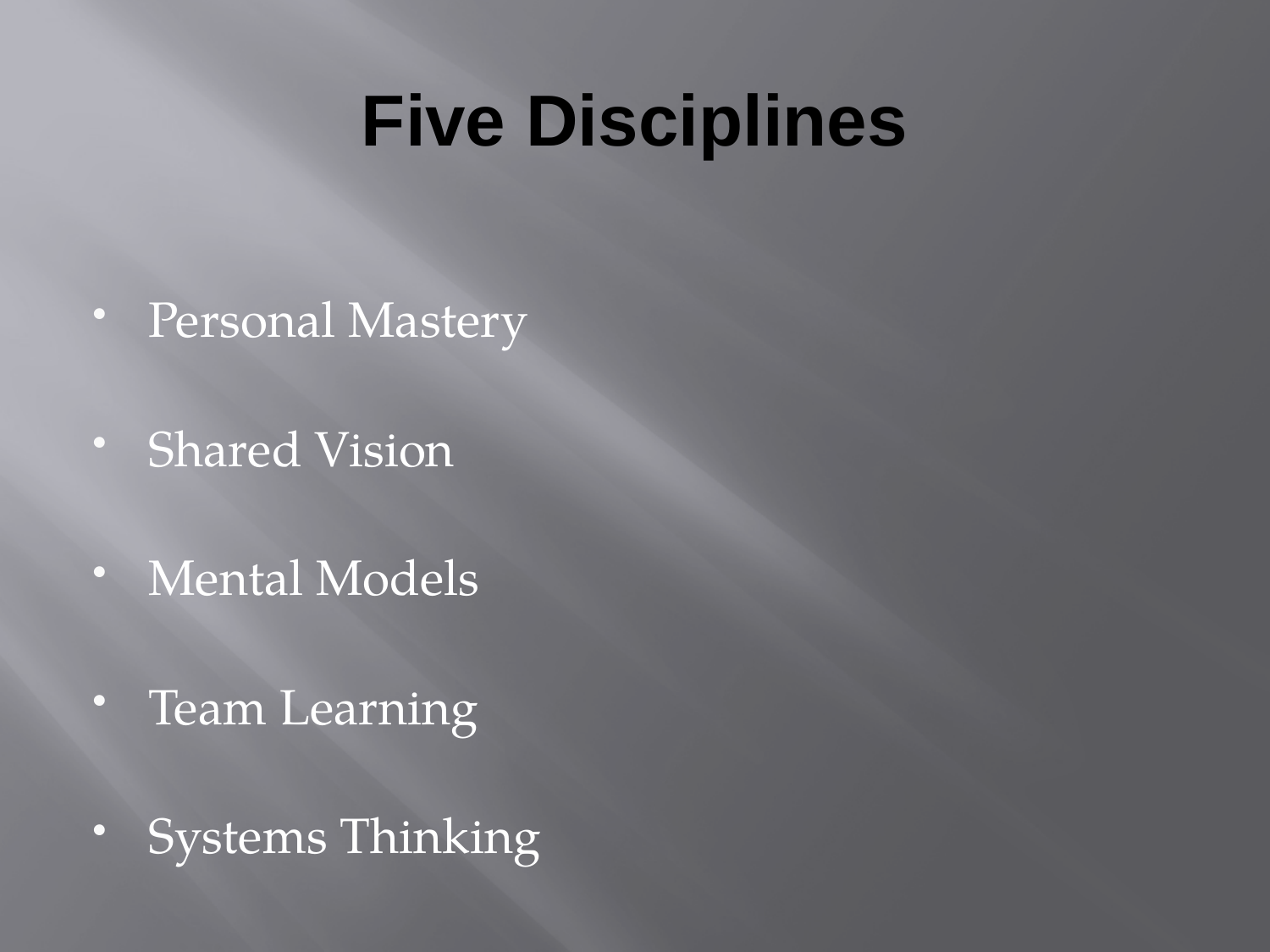

# Five Disciplines
Personal Mastery
Shared Vision
Mental Models
Team Learning
Systems Thinking